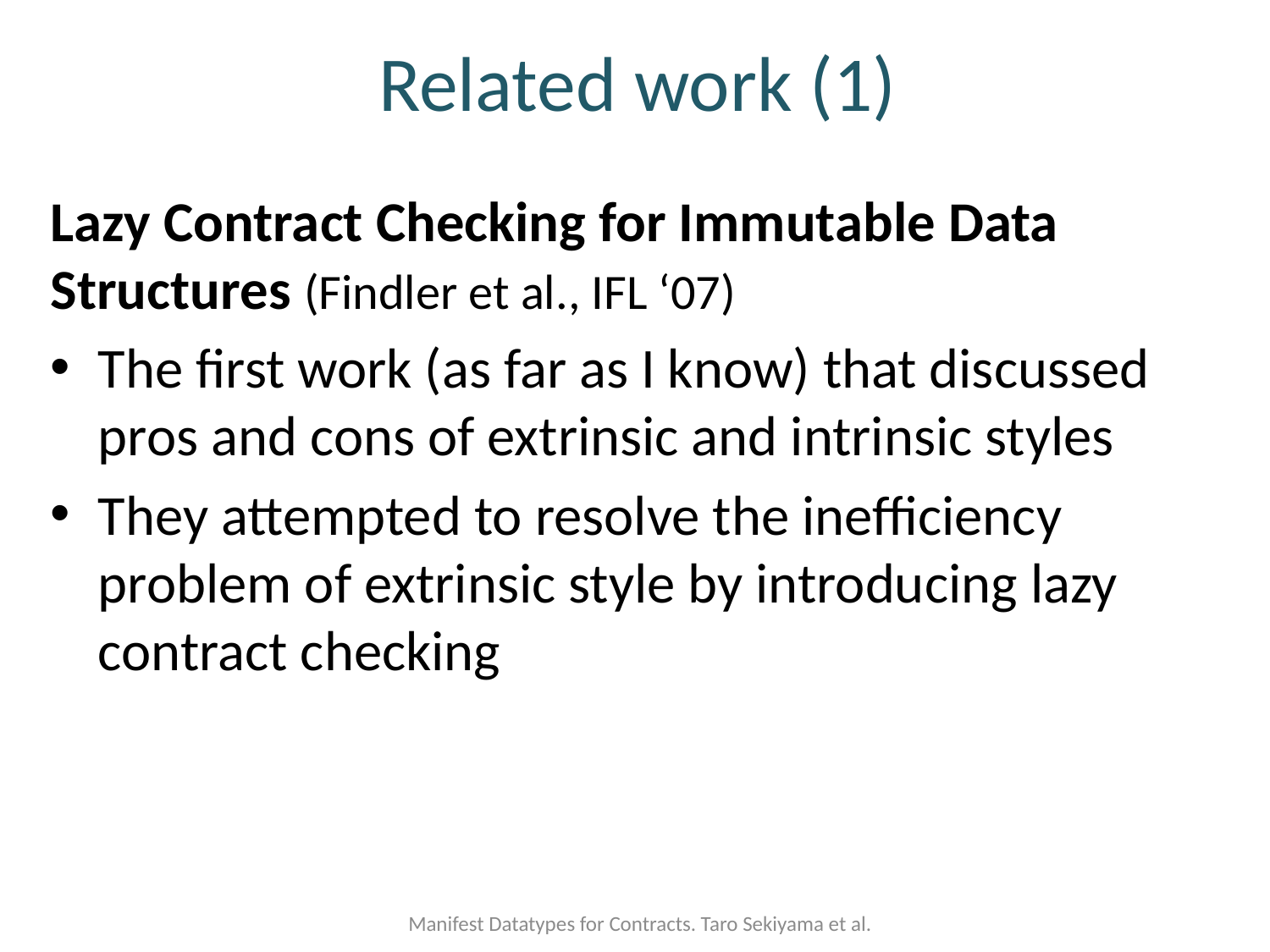

# Related work (1)
Lazy Contract Checking for Immutable Data Structures (Findler et al., IFL ‘07)
The first work (as far as I know) that discussed pros and cons of extrinsic and intrinsic styles
They attempted to resolve the inefficiency problem of extrinsic style by introducing lazy contract checking

Manifest Datatypes for Contracts. Taro Sekiyama et al.